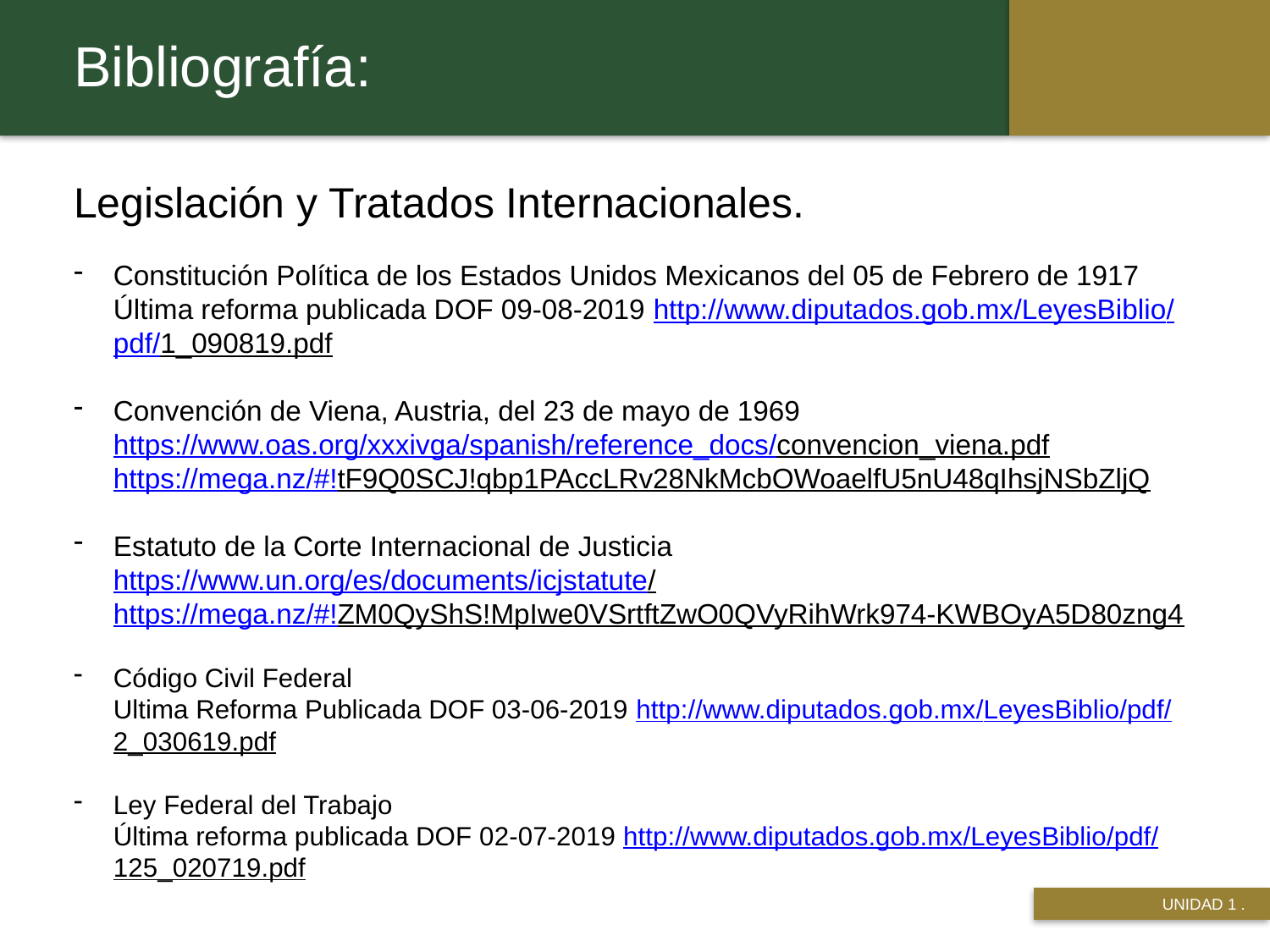

Bibliografía:
Legislación y Tratados Internacionales.

Constitución Política de los Estados Unidos Mexicanos del 05 de Febrero de 1917
Última reforma publicada DOF 09-08-2019 http://www.diputados.gob.mx/LeyesBiblio/pdf/1_090819.pdf

Convención de Viena, Austria, del 23 de mayo de 1969
https://www.oas.org/xxxivga/spanish/reference_docs/convencion_viena.pdf
https://mega.nz/#!tF9Q0SCJ!qbp1PAccLRv28NkMcbOWoaelfU5nU48qIhsjNSbZljQ

Estatuto de la Corte Internacional de Justicia
https://www.un.org/es/documents/icjstatute/
https://mega.nz/#!ZM0QyShS!MpIwe0VSrtftZwO0QVyRihWrk974-KWBOyA5D80zng4

Código Civil Federal
Ultima Reforma Publicada DOF 03-06-2019 http://www.diputados.gob.mx/LeyesBiblio/pdf/2_030619.pdf

Ley Federal del Trabajo
Última reforma publicada DOF 02-07-2019 http://www.diputados.gob.mx/LeyesBiblio/pdf/125_020719.pdf

                                         UNIDAD 1 .